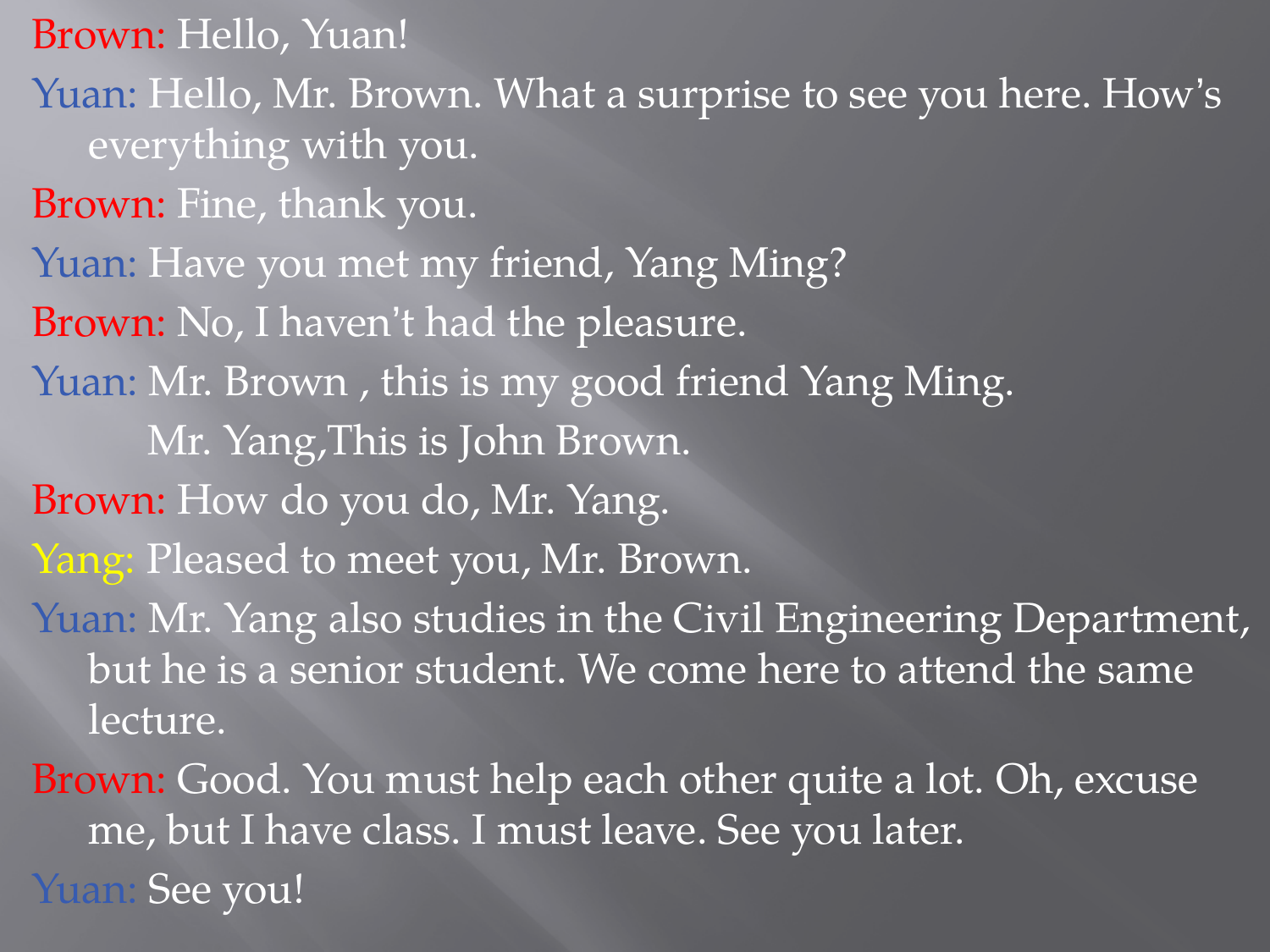

# Brown: Hello, Yuan!
Yuan: Hello, Mr. Brown. What a surprise to see you here. How’s everything with you.
Brown: Fine, thank you.
Yuan: Have you met my friend, Yang Ming?
Brown: No, I haven’t had the pleasure.
Yuan: Mr. Brown , this is my good friend Yang Ming.
           Mr. Yang,This is John Brown.
Brown: How do you do, Mr. Yang.
Yang: Pleased to meet you, Mr. Brown.
Yuan: Mr. Yang also studies in the Civil Engineering Department, but he is a senior student. We come here to attend the same lecture.
Brown: Good. You must help each other quite a lot. Oh, excuse me, but I have class. I must leave. See you later.
Yuan: See you!